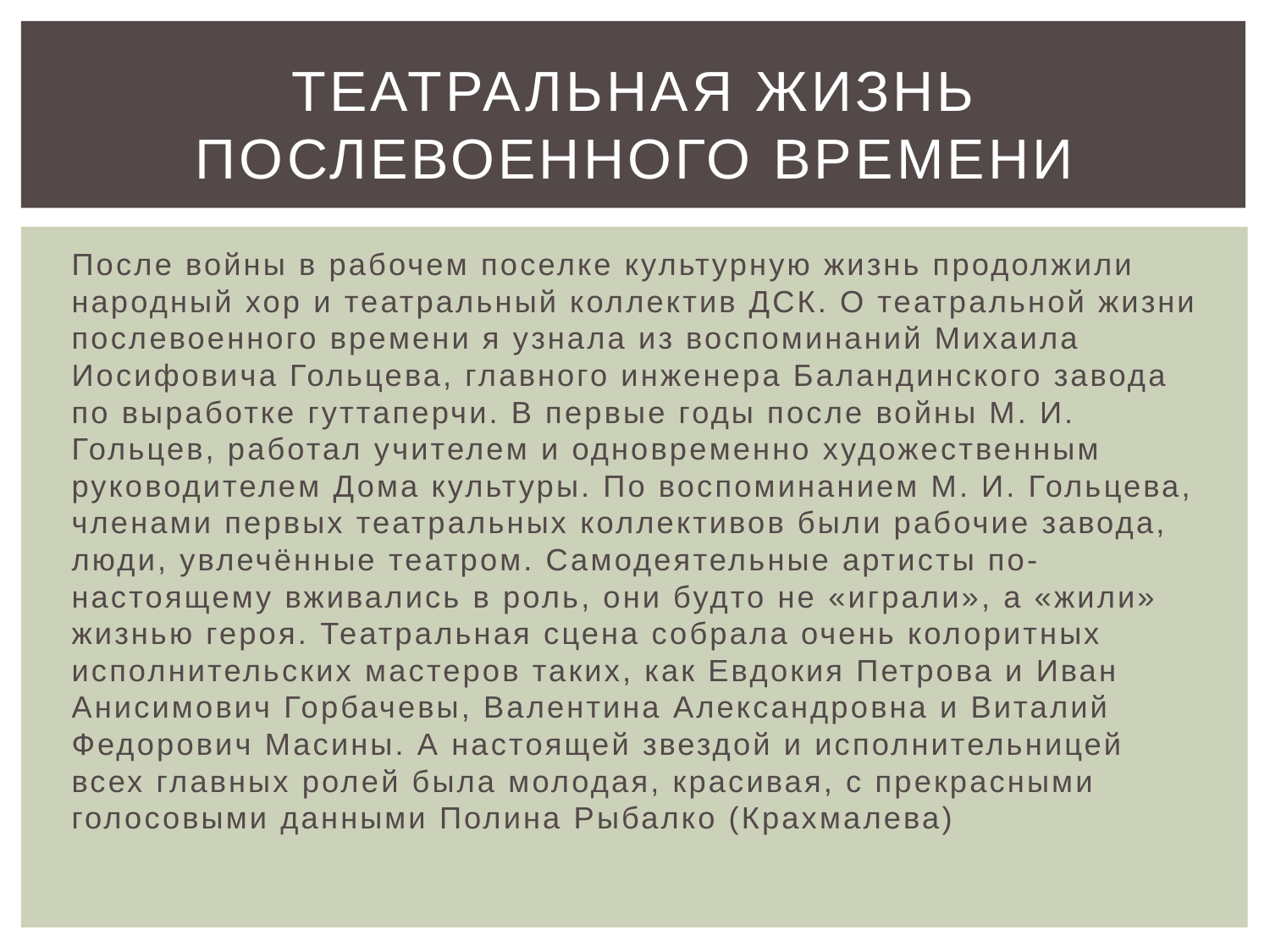

# Театральная Жизнь послевоенного времени
После войны в рабочем поселке культурную жизнь продолжили народный хор и театральный коллектив ДСК. О театральной жизни послевоенного времени я узнала из воспоминаний Михаила Иосифовича Гольцева, главного инженера Баландинского завода по выработке гуттаперчи. В первые годы после войны М. И. Гольцев, работал учителем и одновременно художественным руководителем Дома культуры. По воспоминанием М. И. Гольцева, членами первых театральных коллективов были рабочие завода, люди, увлечённые театром. Самодеятельные артисты по-настоящему вживались в роль, они будто не «играли», а «жили» жизнью героя. Театральная сцена собрала очень колоритных исполнительских мастеров таких, как Евдокия Петрова и Иван Анисимович Горбачевы, Валентина Александровна и Виталий Федорович Масины. А настоящей звездой и исполнительницей всех главных ролей была молодая, красивая, с прекрасными голосовыми данными Полина Рыбалко (Крахмалева)